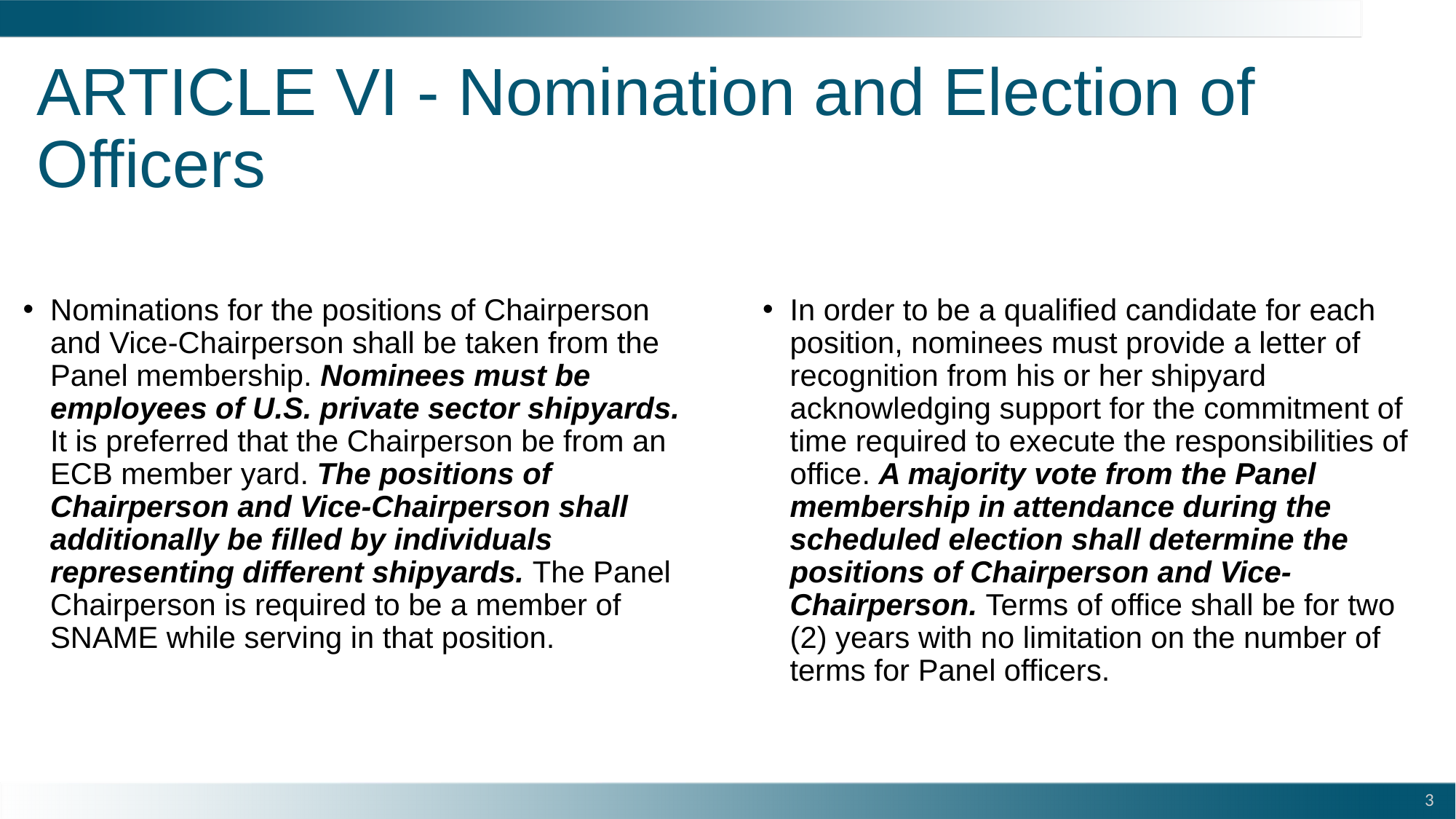

# ARTICLE VI - Nomination and Election of Officers
Nominations for the positions of Chairperson and Vice-Chairperson shall be taken from the Panel membership. Nominees must be employees of U.S. private sector shipyards. It is preferred that the Chairperson be from an ECB member yard. The positions of Chairperson and Vice-Chairperson shall additionally be filled by individuals representing different shipyards. The Panel Chairperson is required to be a member of SNAME while serving in that position.
In order to be a qualified candidate for each position, nominees must provide a letter of recognition from his or her shipyard acknowledging support for the commitment of time required to execute the responsibilities of office. A majority vote from the Panel membership in attendance during the scheduled election shall determine the positions of Chairperson and Vice-Chairperson. Terms of office shall be for two (2) years with no limitation on the number of terms for Panel officers.
3